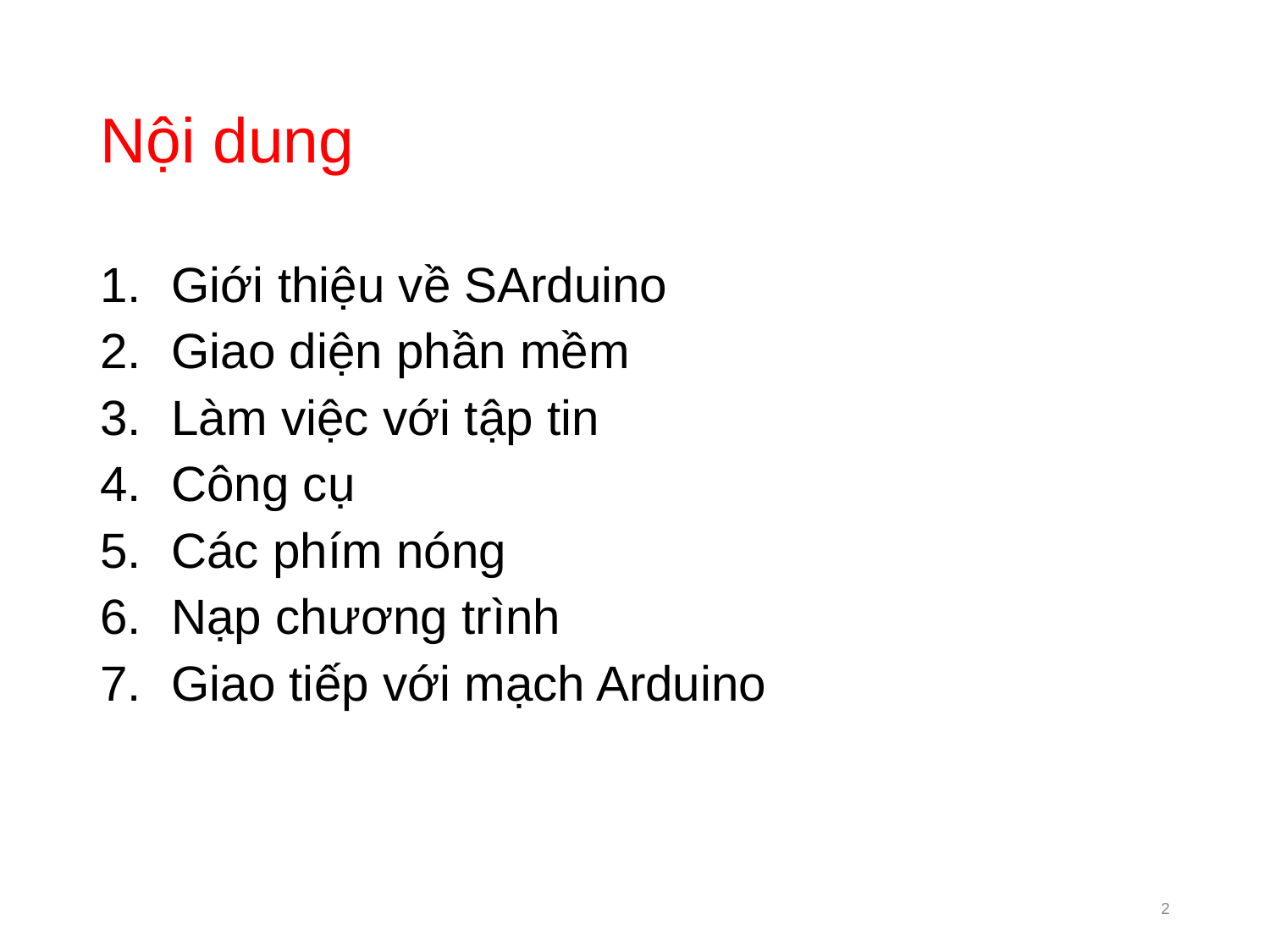

# Nội dung
Giới thiệu về SArduino
Giao diện phần mềm
Làm việc với tập tin
Công cụ
Các phím nóng
Nạp chương trình
Giao tiếp với mạch Arduino

2